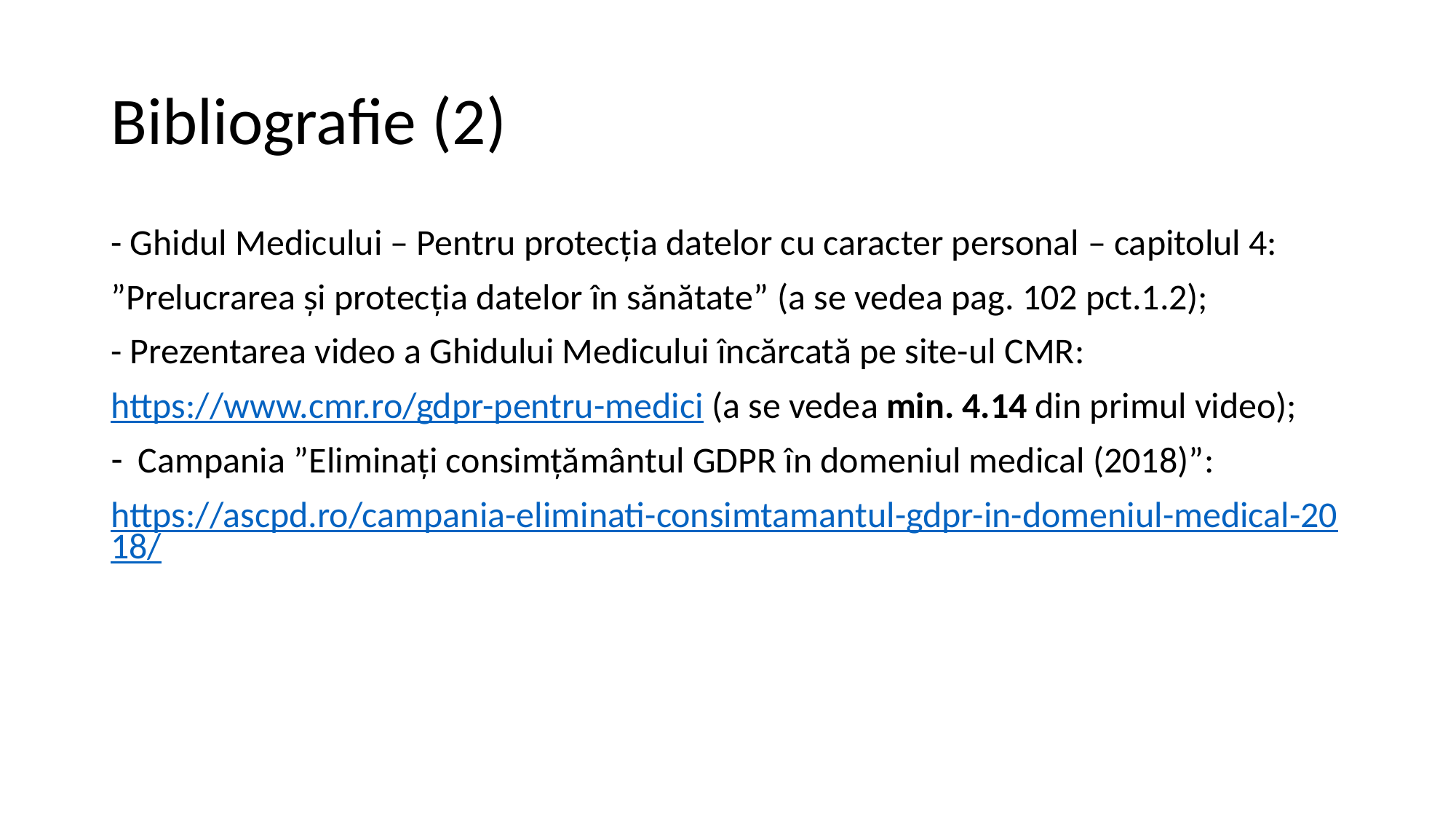

# Bibliografie (2)
- Ghidul Medicului – Pentru protecția datelor cu caracter personal – capitolul 4:
”Prelucrarea și protecția datelor în sănătate” (a se vedea pag. 102 pct.1.2);
- Prezentarea video a Ghidului Medicului încărcată pe site-ul CMR:
https://www.cmr.ro/gdpr-pentru-medici (a se vedea min. 4.14 din primul video);
Campania ”Eliminați consimțământul GDPR în domeniul medical (2018)”:
https://ascpd.ro/campania-eliminati-consimtamantul-gdpr-in-domeniul-medical-2018/